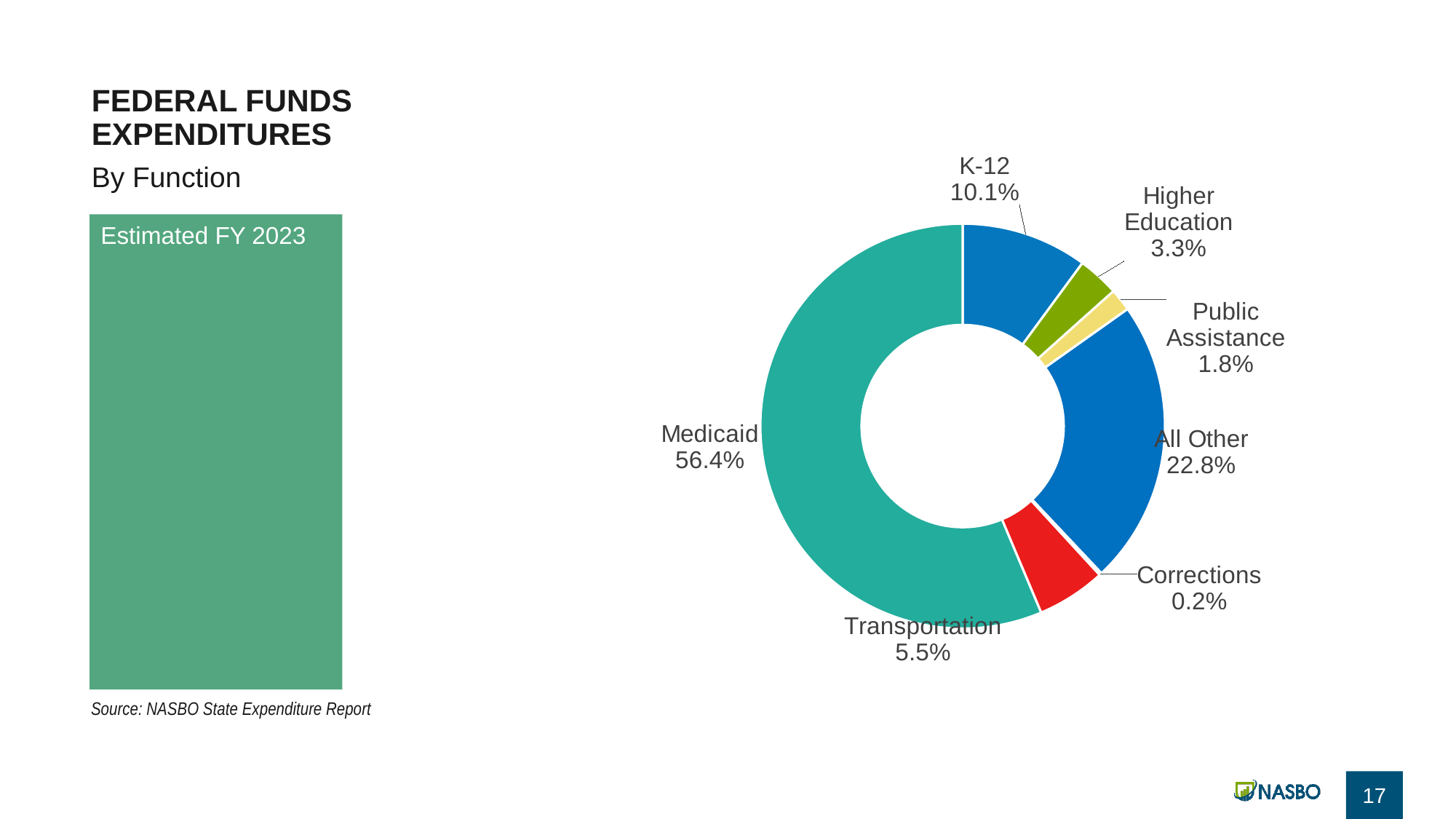

# Federal Funds Expenditures

### Chart

| Category | General Fund Expenditures by Function, Estimated Fiscal 2014 |
|---|---|
| Elementary & Secondary Education | 10.1 |
| Higher Education | 3.3 |
| Public Assistance | 1.8 |
| All Other | 22.8 |
| Corrections | 0.2 |
| Transportation | 5.5 |
| Medicaid | 56.4 |
By Function
Estimated FY 2023

Source: NASBO State Expenditure Report